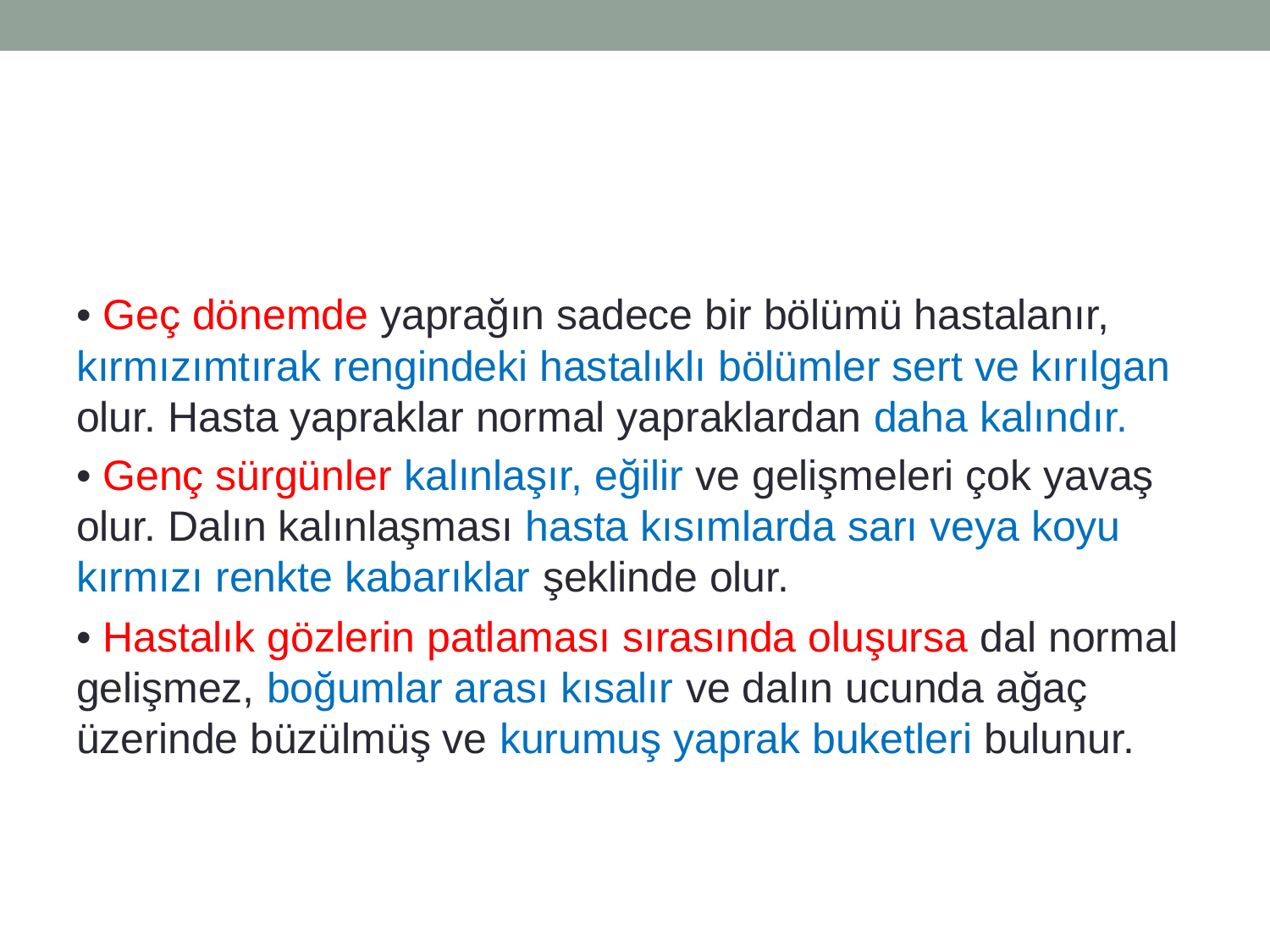

• Geç dönemde yaprağın sadece bir bölümü hastalanır, kırmızımtırak rengindeki hastalıklı bölümler sert ve kırılgan olur. Hasta yapraklar normal yapraklardan daha kalındır.
• Genç sürgünler kalınlaşır, eğilir ve gelişmeleri çok yavaş olur. Dalın kalınlaşması hasta kısımlarda sarı veya koyu kırmızı renkte kabarıklar şeklinde olur.
• Hastalık gözlerin patlaması sırasında oluşursa dal normal gelişmez, boğumlar arası kısalır ve dalın ucunda ağaç üzerinde büzülmüş ve kurumuş yaprak buketleri bulunur.